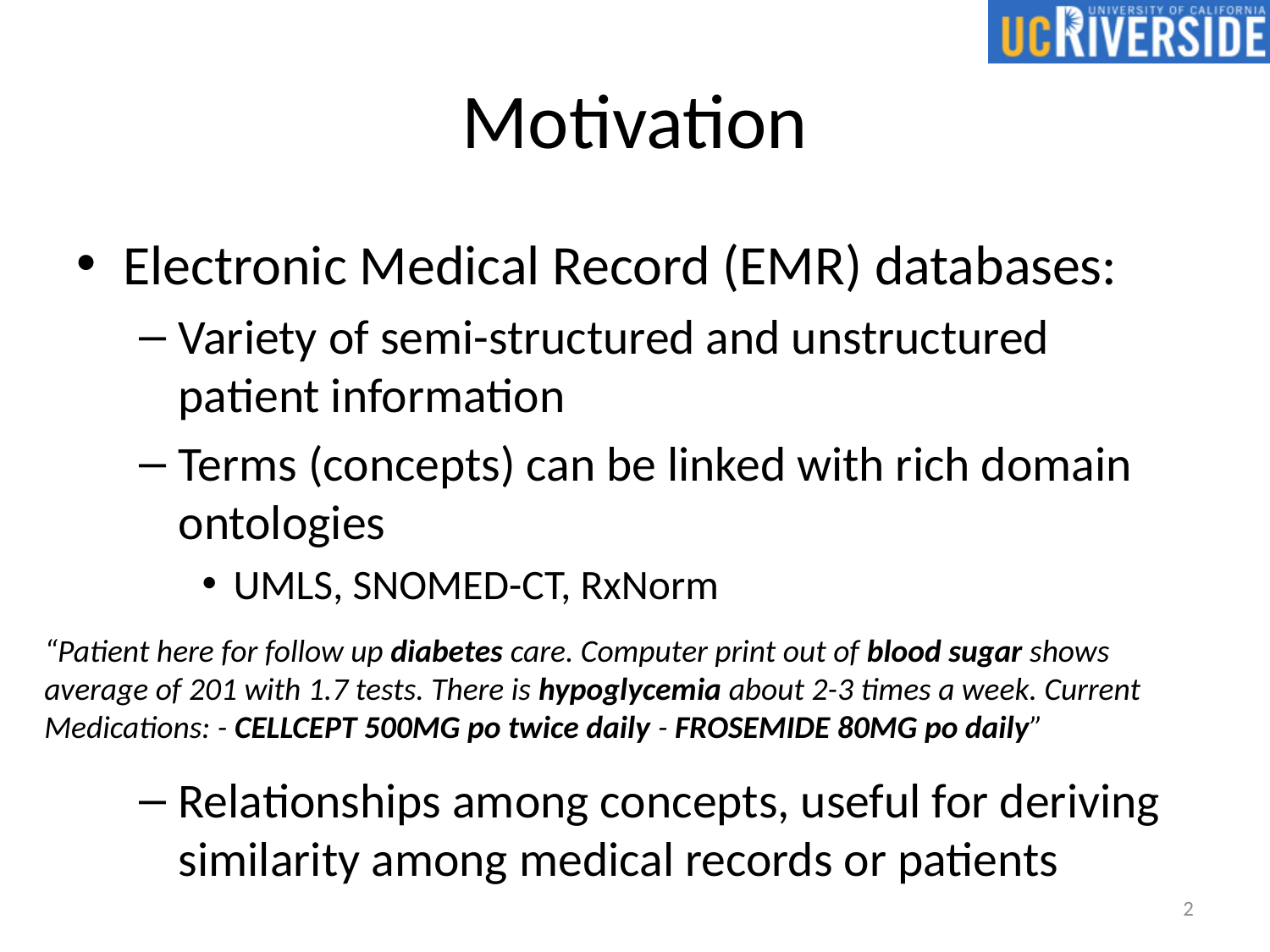

# Motivation
Electronic Medical Record (EMR) databases:
Variety of semi-structured and unstructured patient information
Terms (concepts) can be linked with rich domain ontologies
UMLS, SNOMED-CT, RxNorm

Relationships among concepts, useful for deriving similarity among medical records or patients
“Patient here for follow up diabetes care. Computer print out of blood sugar shows
average of 201 with 1.7 tests. There is hypoglycemia about 2-3 times a week. Current
Medications: - CELLCEPT 500MG po twice daily - FROSEMIDE 80MG po daily”
2